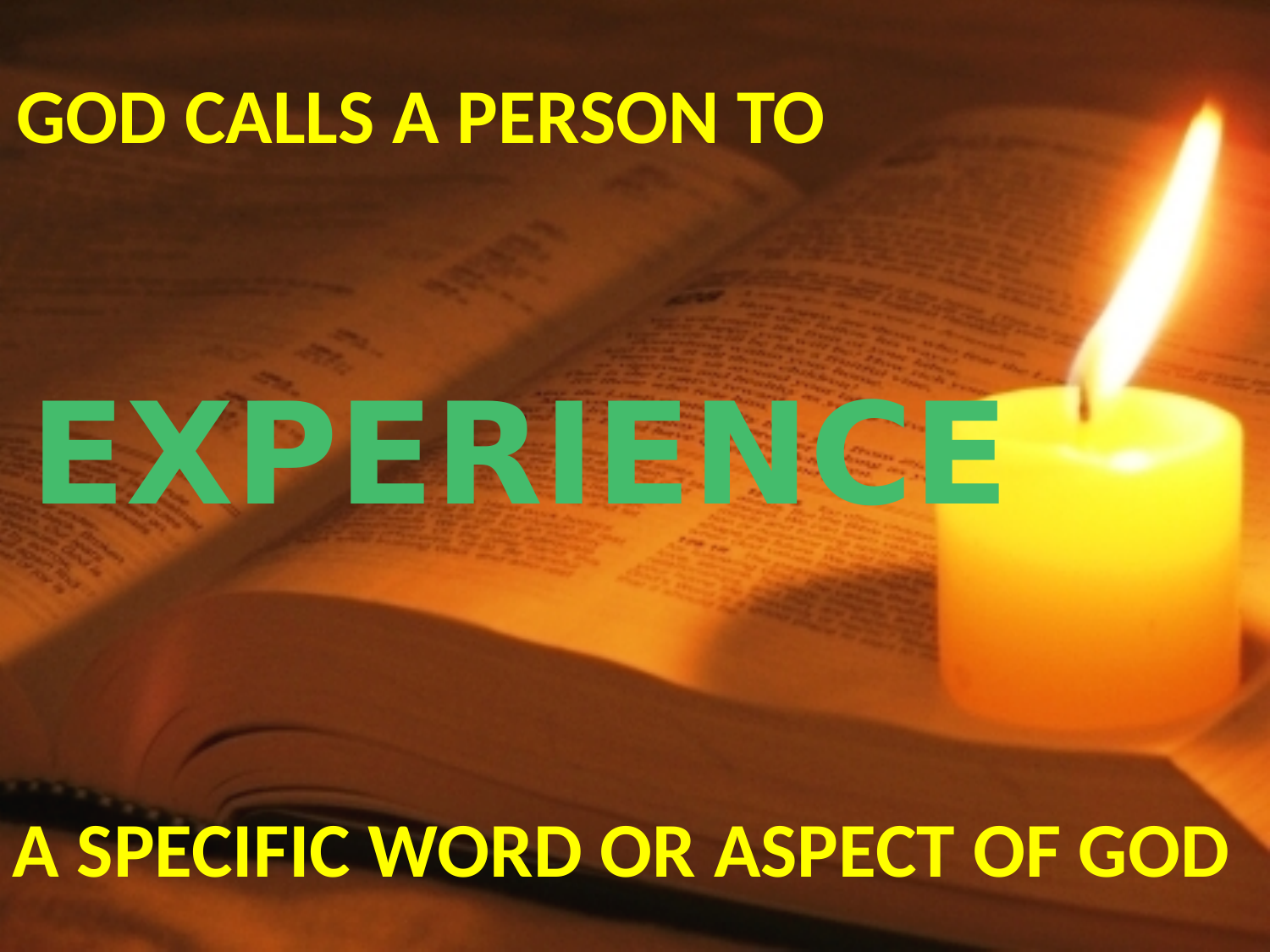

GOD CALLS A PERSON TO
EXPERIENCE
A SPECIFIC WORD OR ASPECT OF GOD